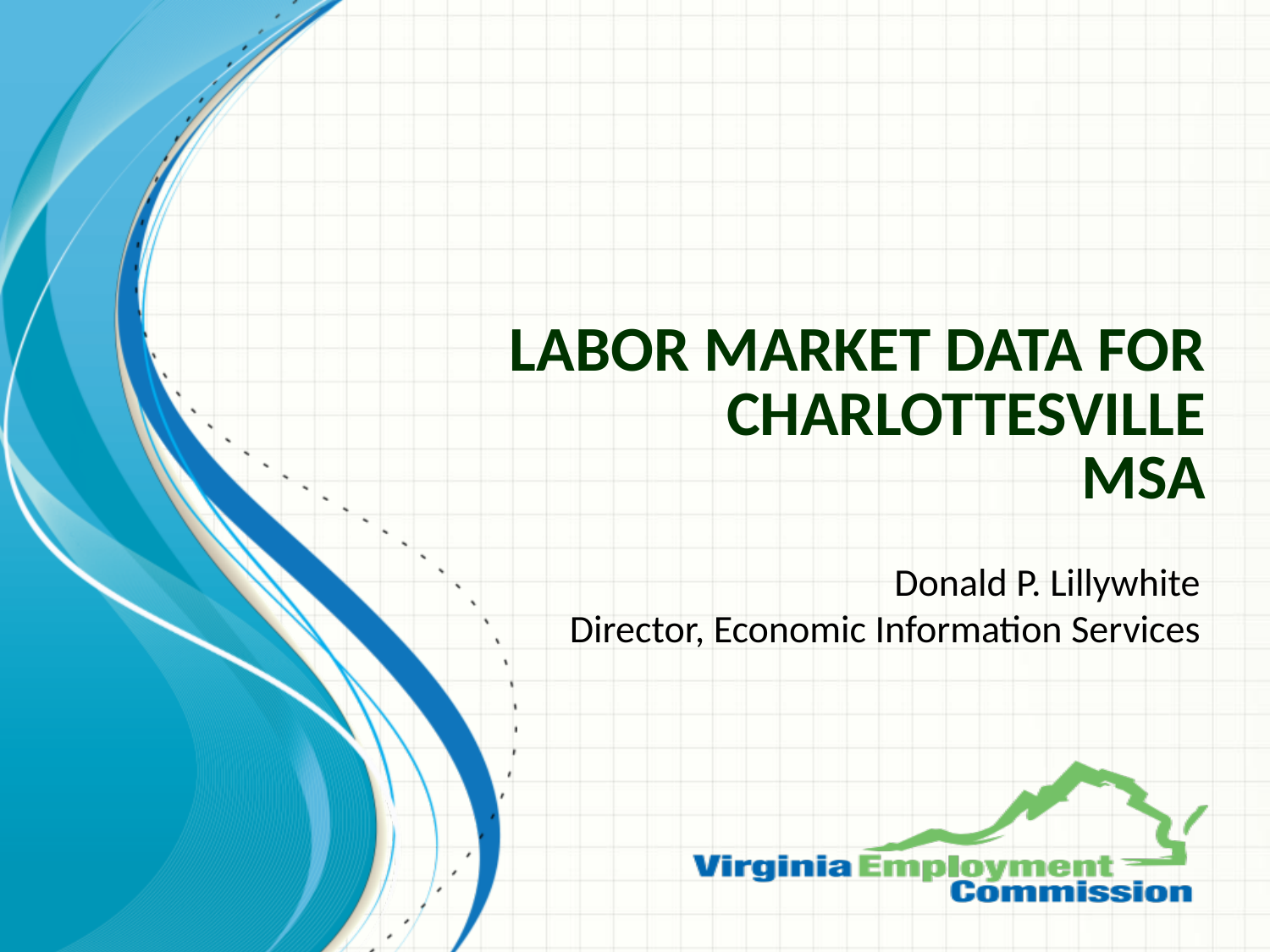

# Labor Market Data for Charlottesville MSA
Donald P. Lillywhite
Director, Economic Information Services